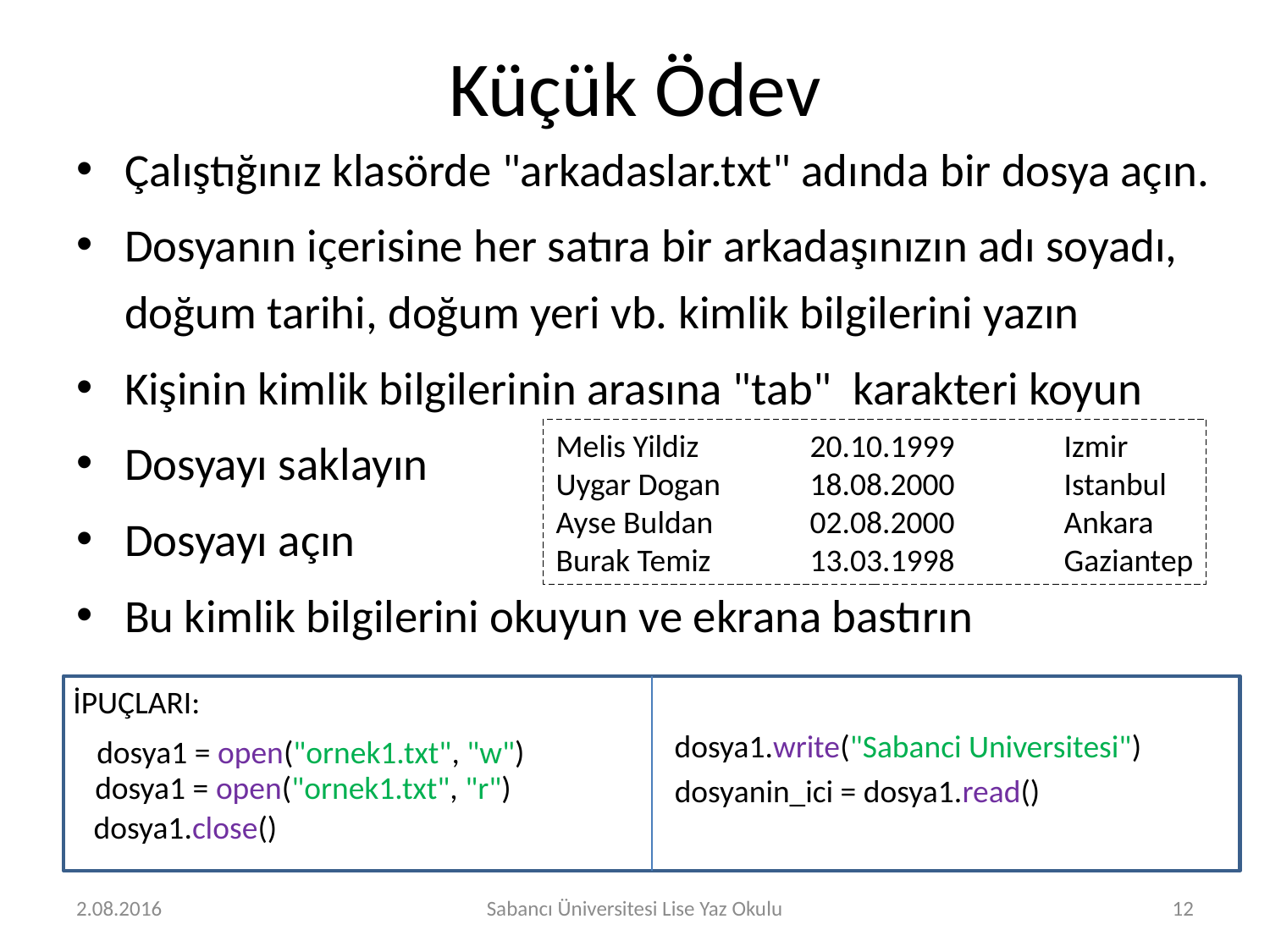

# Küçük Ödev
Çalıştığınız klasörde "arkadaslar.txt" adında bir dosya açın.
Dosyanın içerisine her satıra bir arkadaşınızın adı soyadı, doğum tarihi, doğum yeri vb. kimlik bilgilerini yazın
Kişinin kimlik bilgilerinin arasına "tab"  karakteri koyun
Dosyayı saklayın
Dosyayı açın
Bu kimlik bilgilerini okuyun ve ekrana bastırın
Melis Yildiz	20.10.1999	Izmir
Uygar Dogan	18.08.2000	Istanbul
Ayse Buldan	02.08.2000	Ankara
Burak Temiz	13.03.1998	Gaziantep
İPUÇLARI:

dosya1.write("Sabanci Universitesi")
dosya1 = open("ornek1.txt", "w")
dosya1 = open("ornek1.txt", "r")

dosyanin_ici = dosya1.read()
dosya1.close()
2.08.2016
Sabancı Üniversitesi Lise Yaz Okulu
12